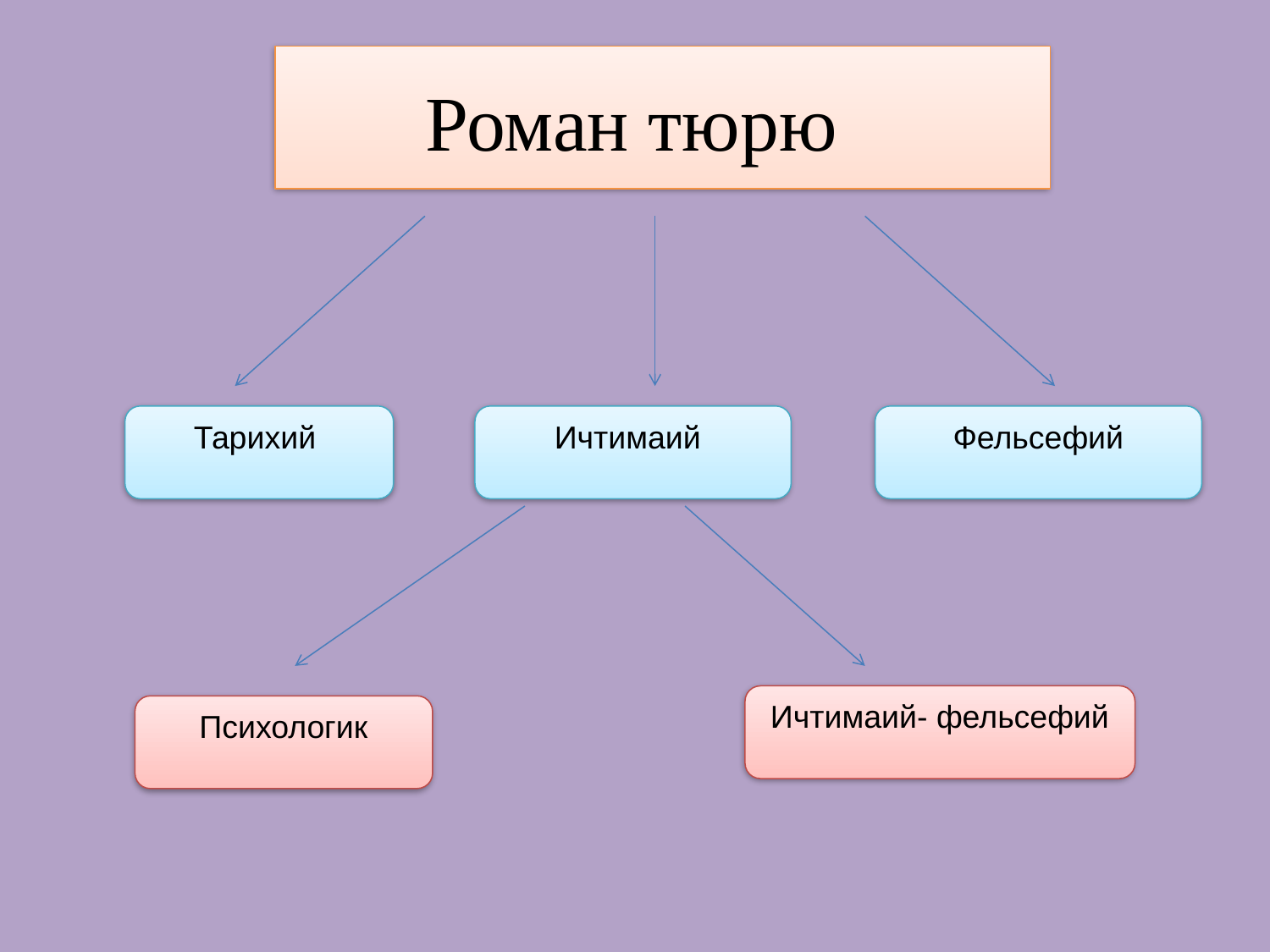

Роман тюрю

Тарихий
       Ичтимаий
Фельсефий

Ичтимаий- фельсефий
Психологик